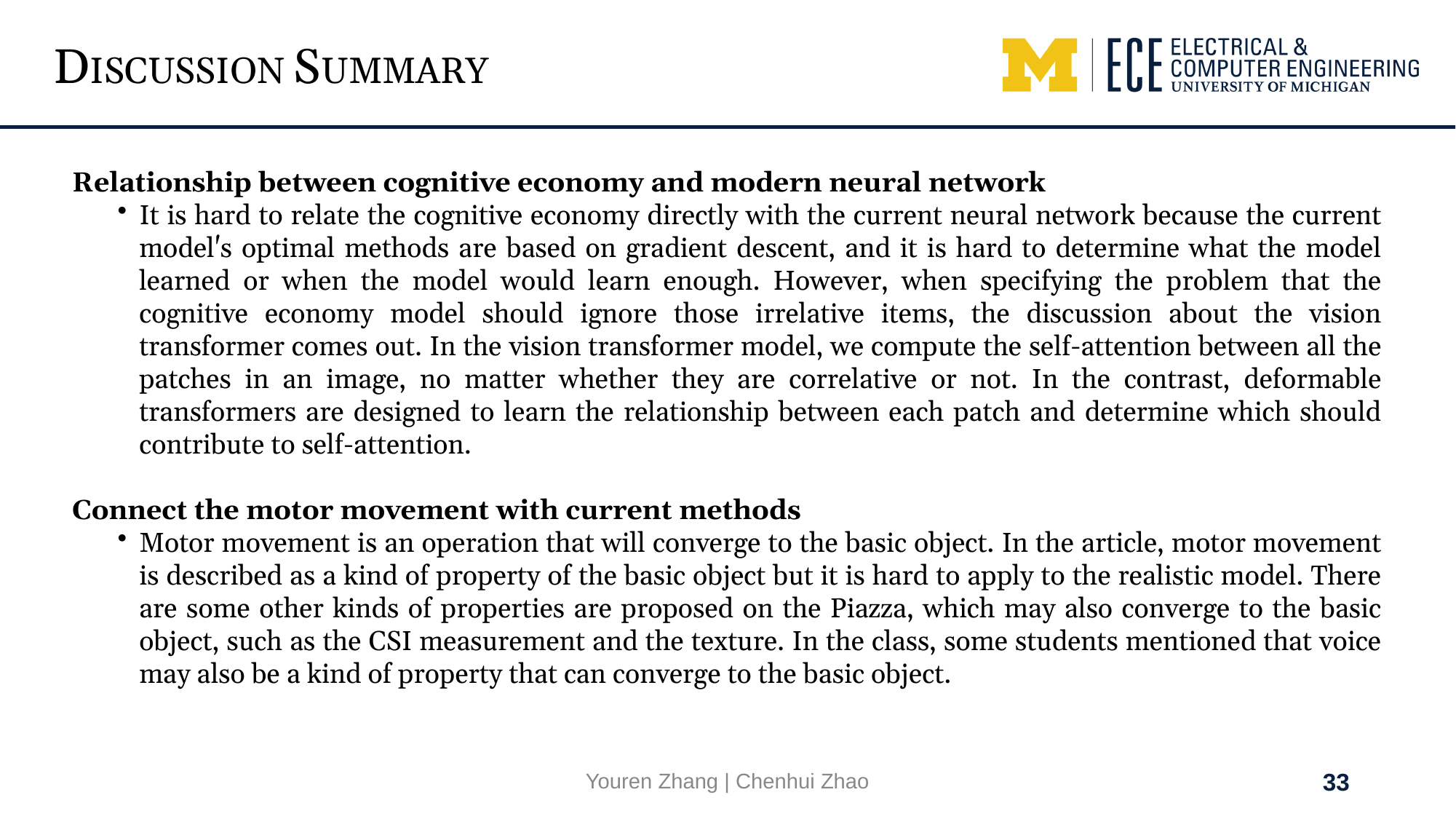

DISCUSSION SUMMARY
Relationship between cognitive economy and modern neural network
It is hard to relate the cognitive economy directly with the current neural network because the current model's optimal methods are based on gradient descent, and it is hard to determine what the model learned or when the model would learn enough. However, when specifying the problem that the cognitive economy model should ignore those irrelative items, the discussion about the vision transformer comes out. In the vision transformer model, we compute the self-attention between all the patches in an image, no matter whether they are correlative or not. In the contrast, deformable transformers are designed to learn the relationship between each patch and determine which should contribute to self-attention.

Connect the motor movement with current methods
Motor movement is an operation that will converge to the basic object. In the article, motor movement is described as a kind of property of the basic object but it is hard to apply to the realistic model. There are some other kinds of properties are proposed on the Piazza, which may also converge to the basic object, such as the CSI measurement and the texture. In the class, some students mentioned that voice may also be a kind of property that can converge to the basic object.
33
Youren Zhang | Chenhui Zhao